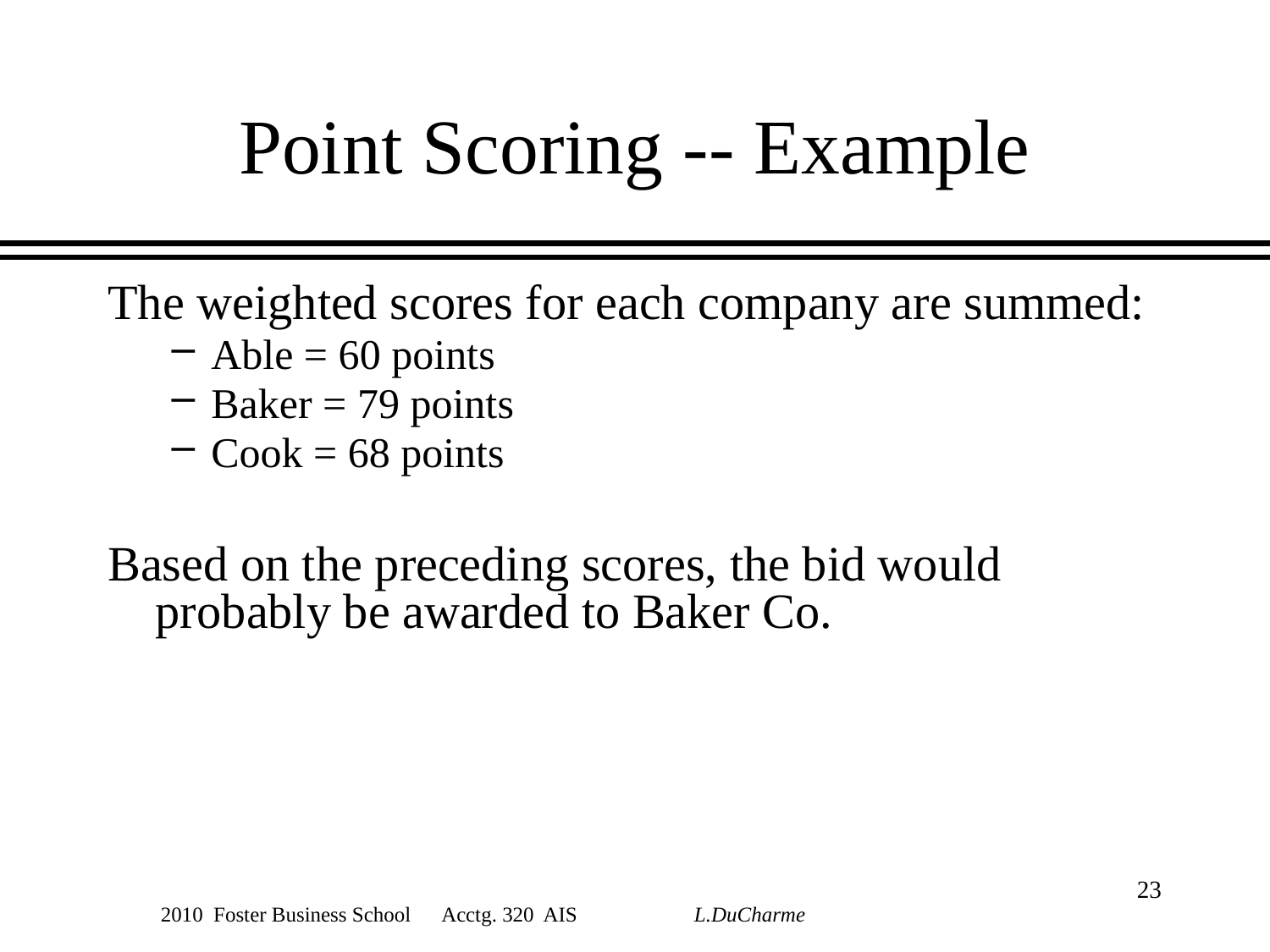

# Point Scoring -- Example
The weighted scores for each company are summed:
Able = 60 points
Baker = 79 points
Cook = 68 points

Based on the preceding scores, the bid would probably be awarded to Baker Co.

23